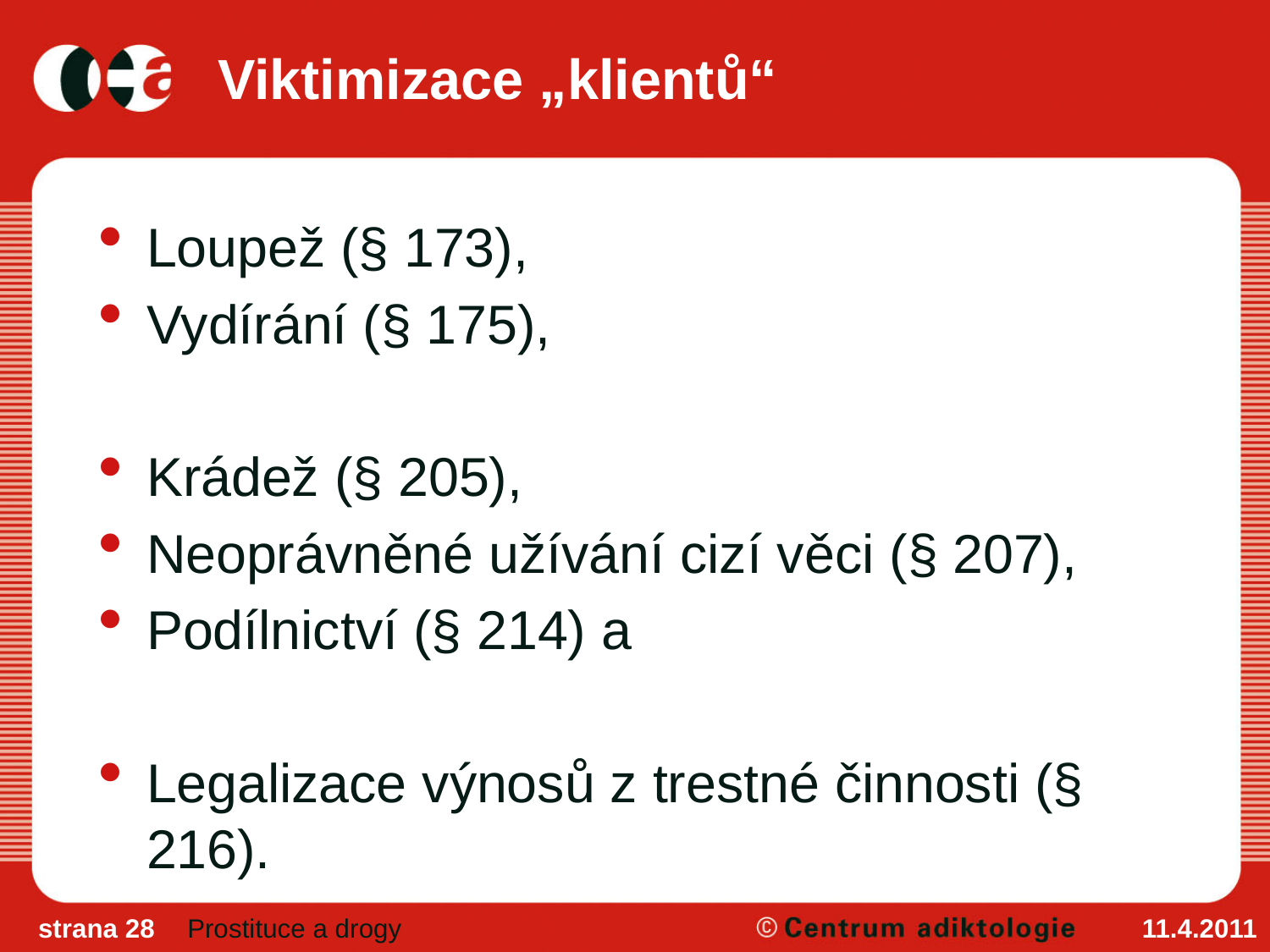

# Viktimizace „klientů“
Loupež (§ 173),
Vydírání (§ 175),

Krádež (§ 205),
Neoprávněné užívání cizí věci (§ 207),
Podílnictví (§ 214) a

Legalizace výnosů z trestné činnosti (§ 216).

strana 28
Prostituce a drogy
11.4.2011